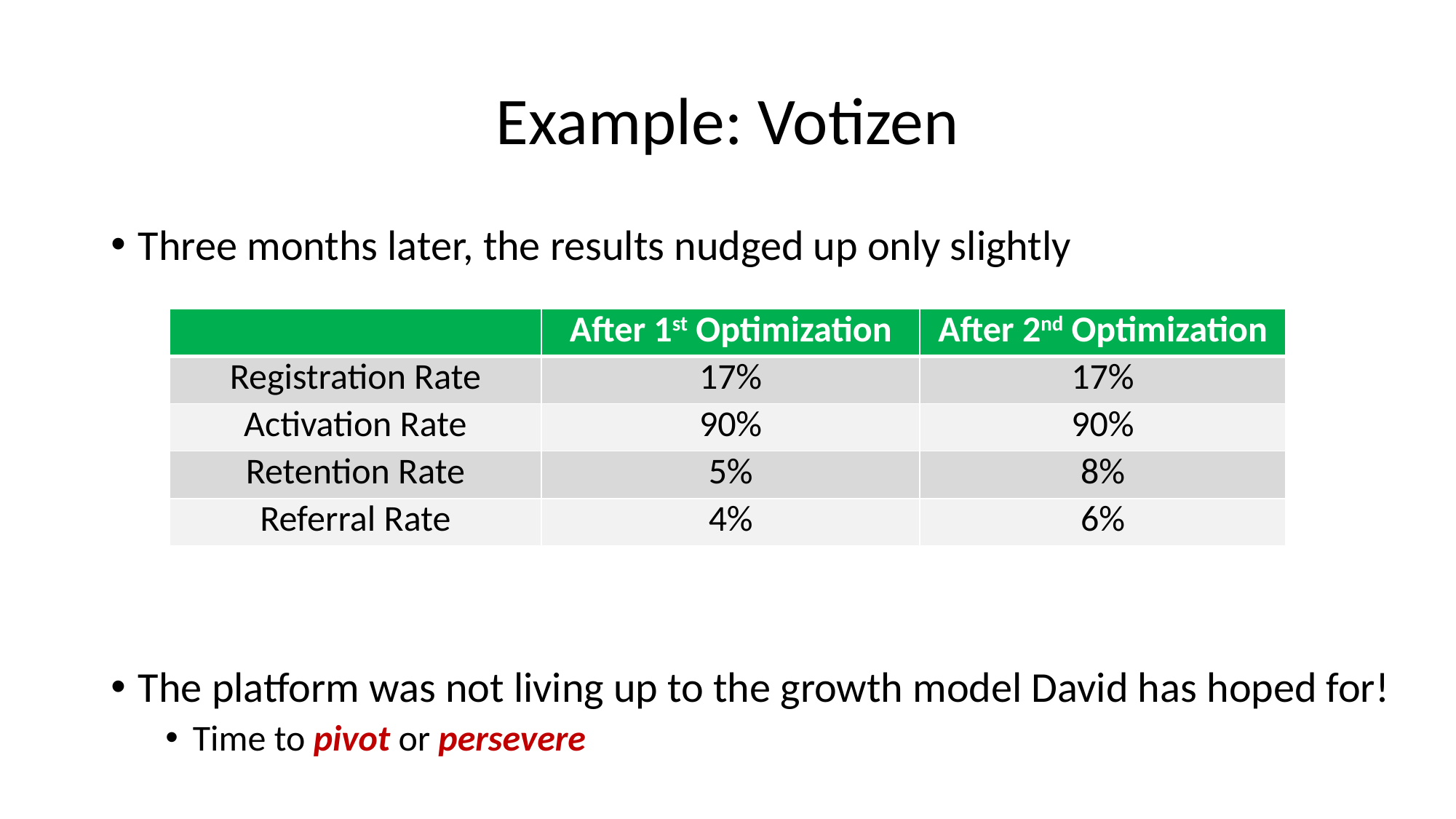

# Example: Votizen
Three months later, the results nudged up only slightly

The platform was not living up to the growth model David has hoped for!
Time to pivot or persevere
|  | After 1st Optimization | After 2nd Optimization |
| --- | --- | --- |
| Registration Rate | 17% | 17% |
| Activation Rate | 90% | 90% |
| Retention Rate | 5% | 8% |
| Referral Rate | 4% | 6% |